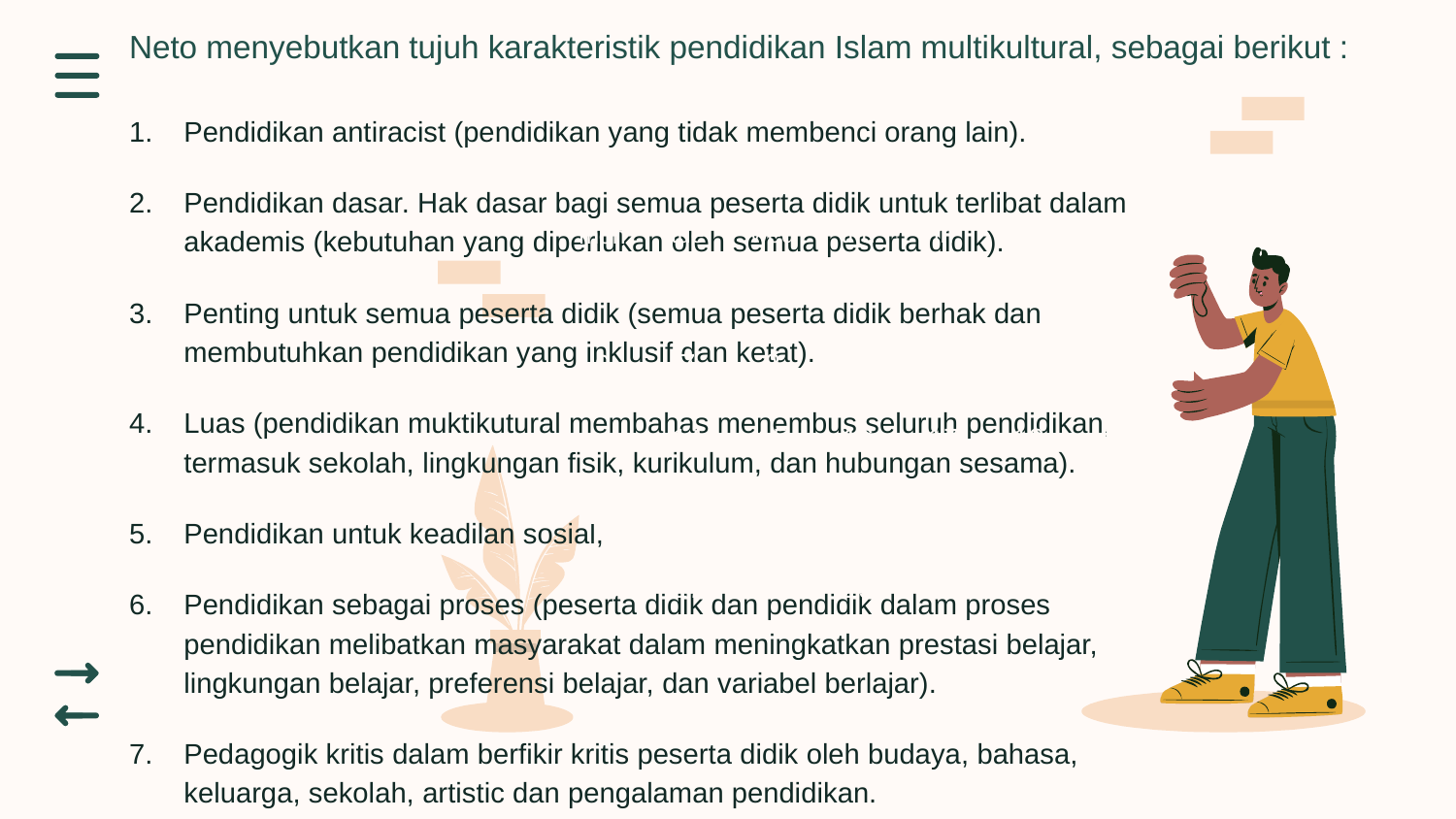

# Neto menyebutkan tujuh karakteristik pendidikan Islam multikultural, sebagai berikut :

Pendidikan antiracist (pendidikan yang tidak membenci orang lain).
Pendidikan dasar. Hak dasar bagi semua peserta didik untuk terlibat dalam akademis (kebutuhan yang diperlukan oleh semua peserta didik).
Penting untuk semua peserta didik (semua peserta didik berhak dan membutuhkan pendidikan yang inklusif dan ketat).
Luas (pendidikan muktikutural membahas menembus seluruh pendidikan, termasuk sekolah, lingkungan fisik, kurikulum, dan hubungan sesama).
Pendidikan untuk keadilan sosial,
Pendidikan sebagai proses (peserta didik dan pendidik dalam proses pendidikan melibatkan masyarakat dalam meningkatkan prestasi belajar, lingkungan belajar, preferensi belajar, dan variabel berlajar).
Pedagogik kritis dalam berfikir kritis peserta didik oleh budaya, bahasa, keluarga, sekolah, artistic dan pengalaman pendidikan.

July
tue
wed
thu
fri
sat
sun
mon

1
2
3
4
5

7
8
9
10
11
12
6

14
15
16
17
18
19

21
21
22
23
24
25
20
27
28
29
30
31
26